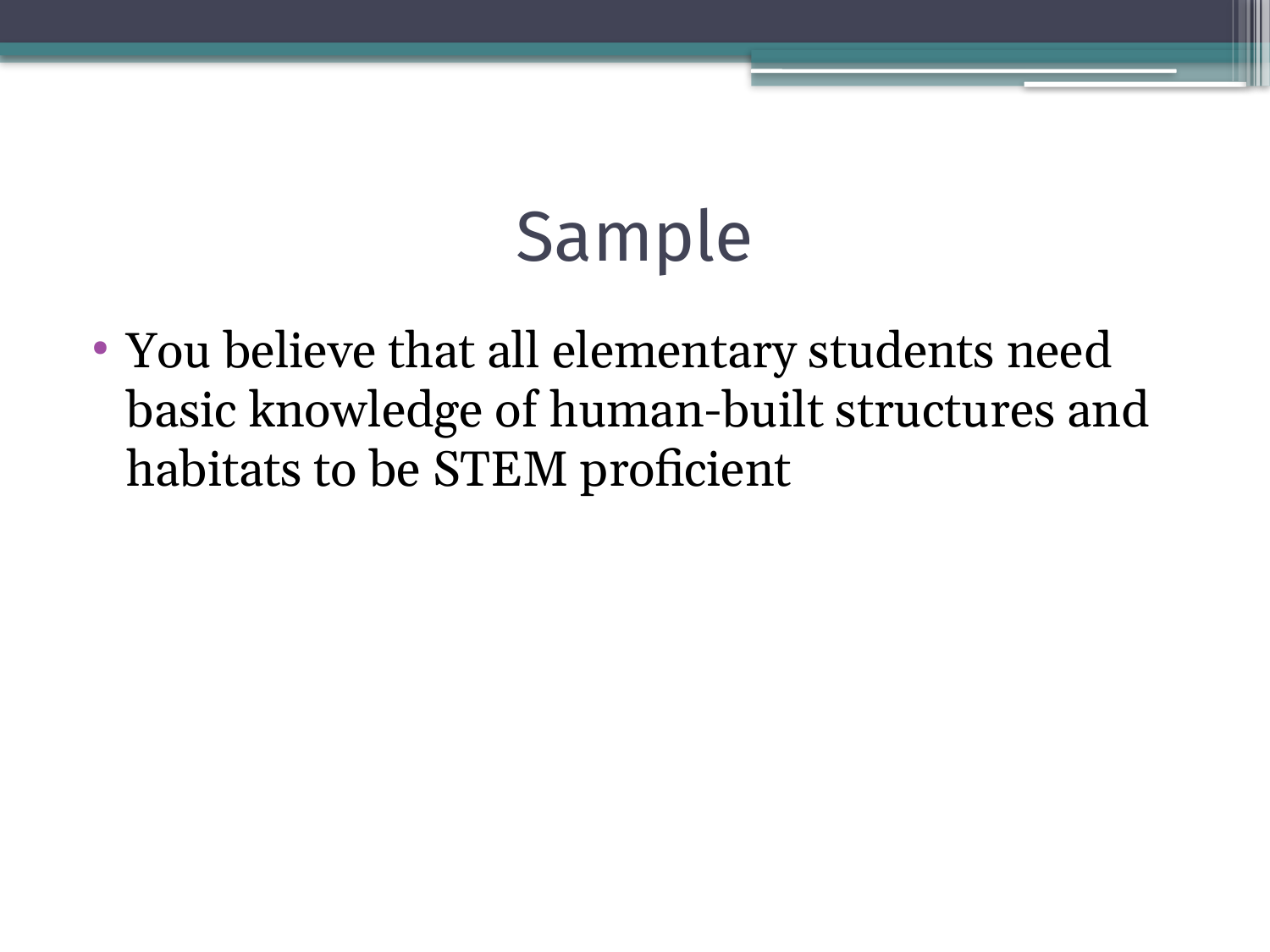

# Sample
You believe that all elementary students need basic knowledge of human-built structures and habitats to be STEM proficient